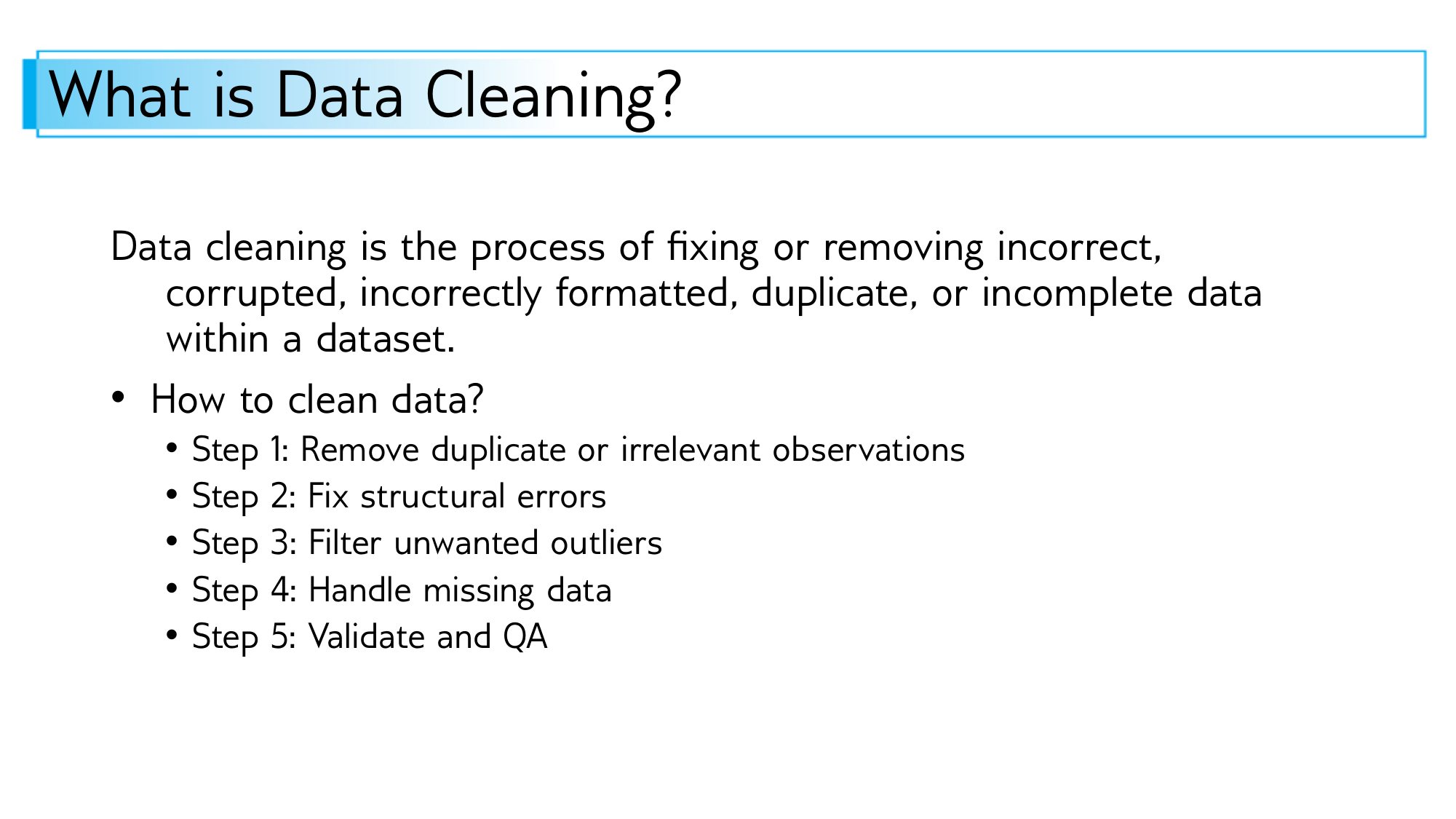

# What is Data Cleaning?
Data cleaning is the process of fixing or removing incorrect, corrupted, incorrectly formatted, duplicate, or incomplete data within a dataset.
 How to clean data?
Step 1: Remove duplicate or irrelevant observations
Step 2: Fix structural errors
Step 3: Filter unwanted outliers
Step 4: Handle missing data
Step 5: Validate and QA